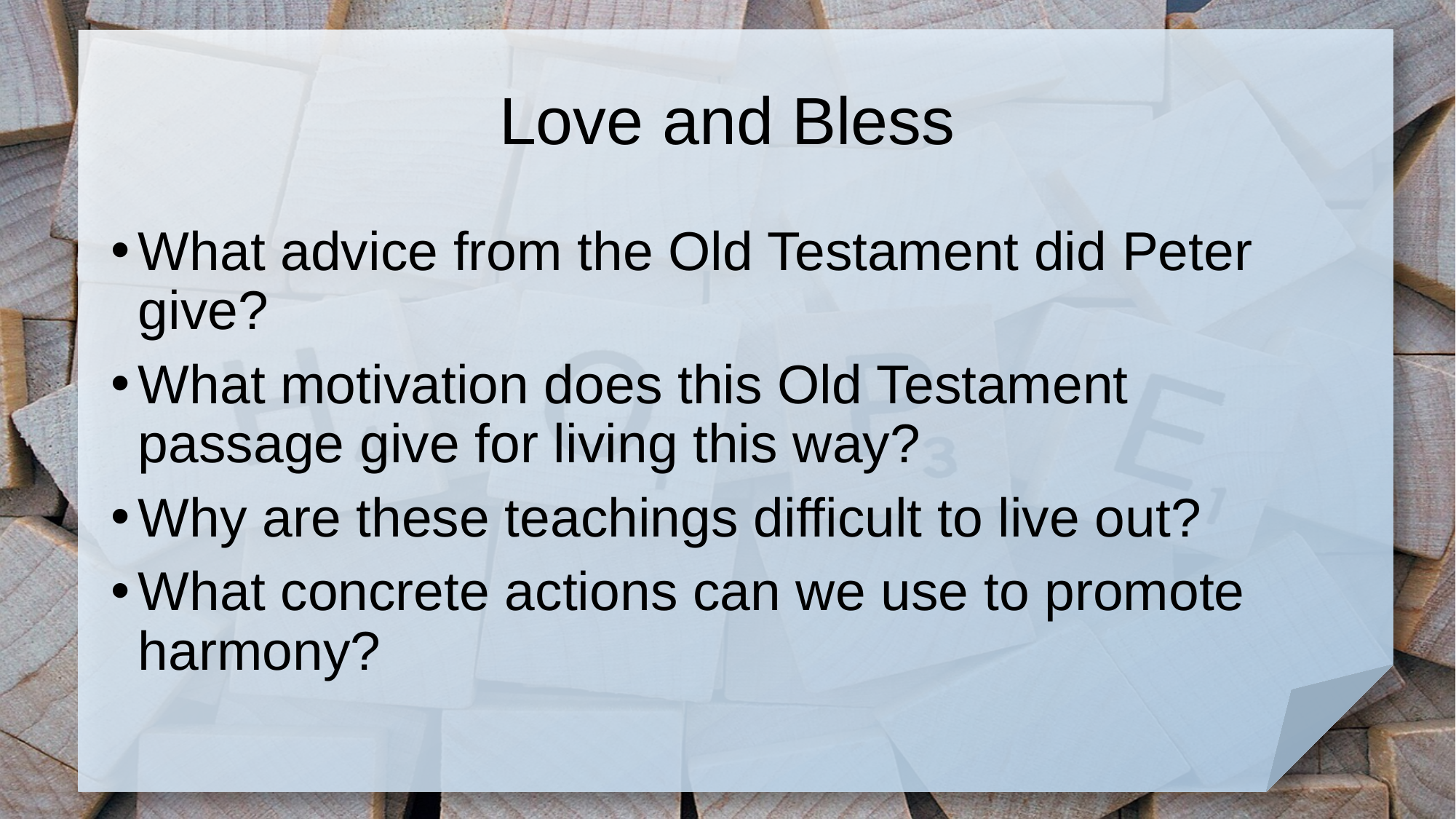

# Love and Bless
What advice from the Old Testament did Peter give?
What motivation does this Old Testament passage give for living this way?
Why are these teachings difficult to live out?
What concrete actions can we use to promote harmony?